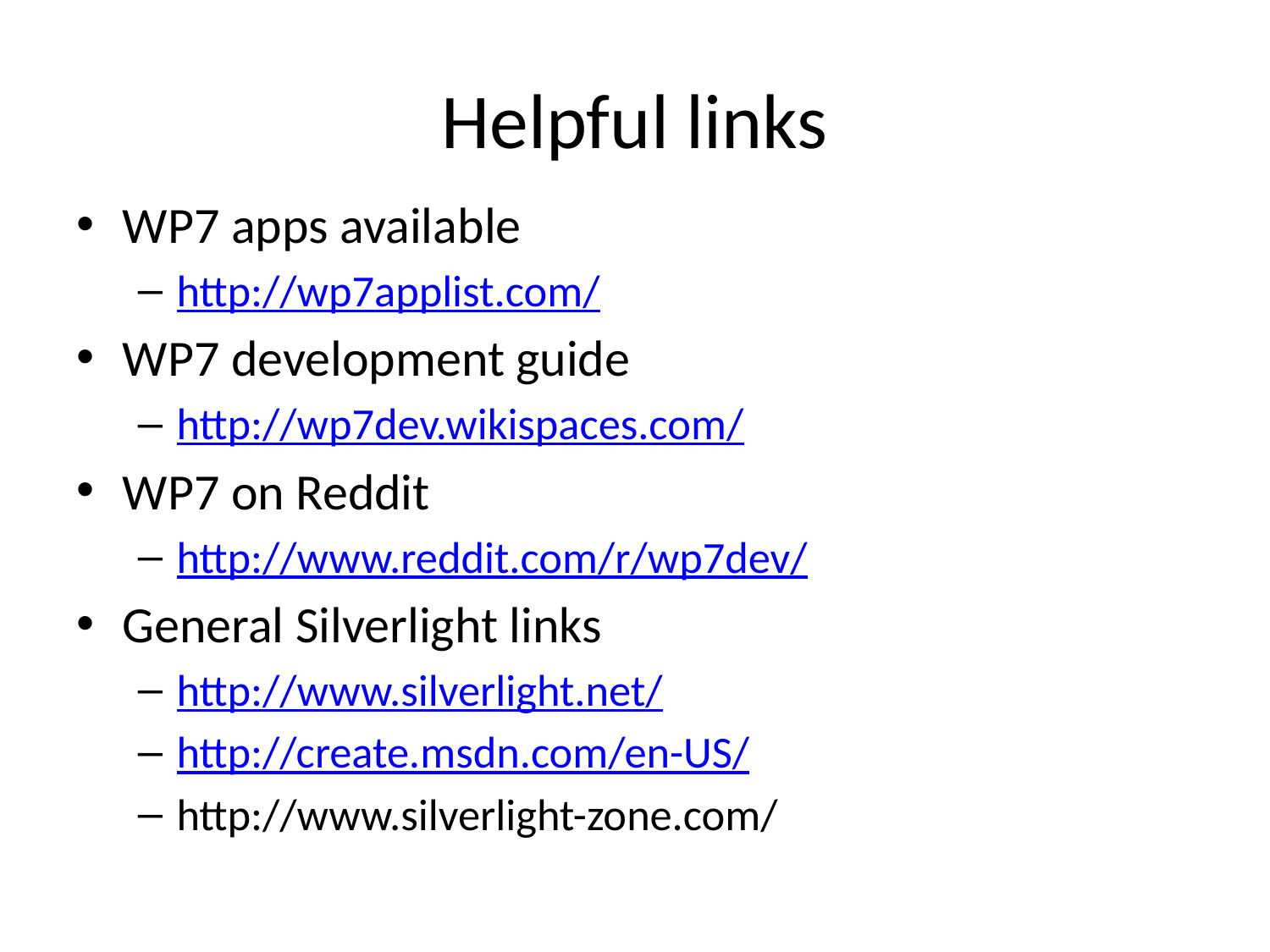

# Helpful links
WP7 apps available
http://wp7applist.com/
WP7 development guide
http://wp7dev.wikispaces.com/
WP7 on Reddit
http://www.reddit.com/r/wp7dev/
General Silverlight links
http://www.silverlight.net/
http://create.msdn.com/en-US/
http://www.silverlight-zone.com/